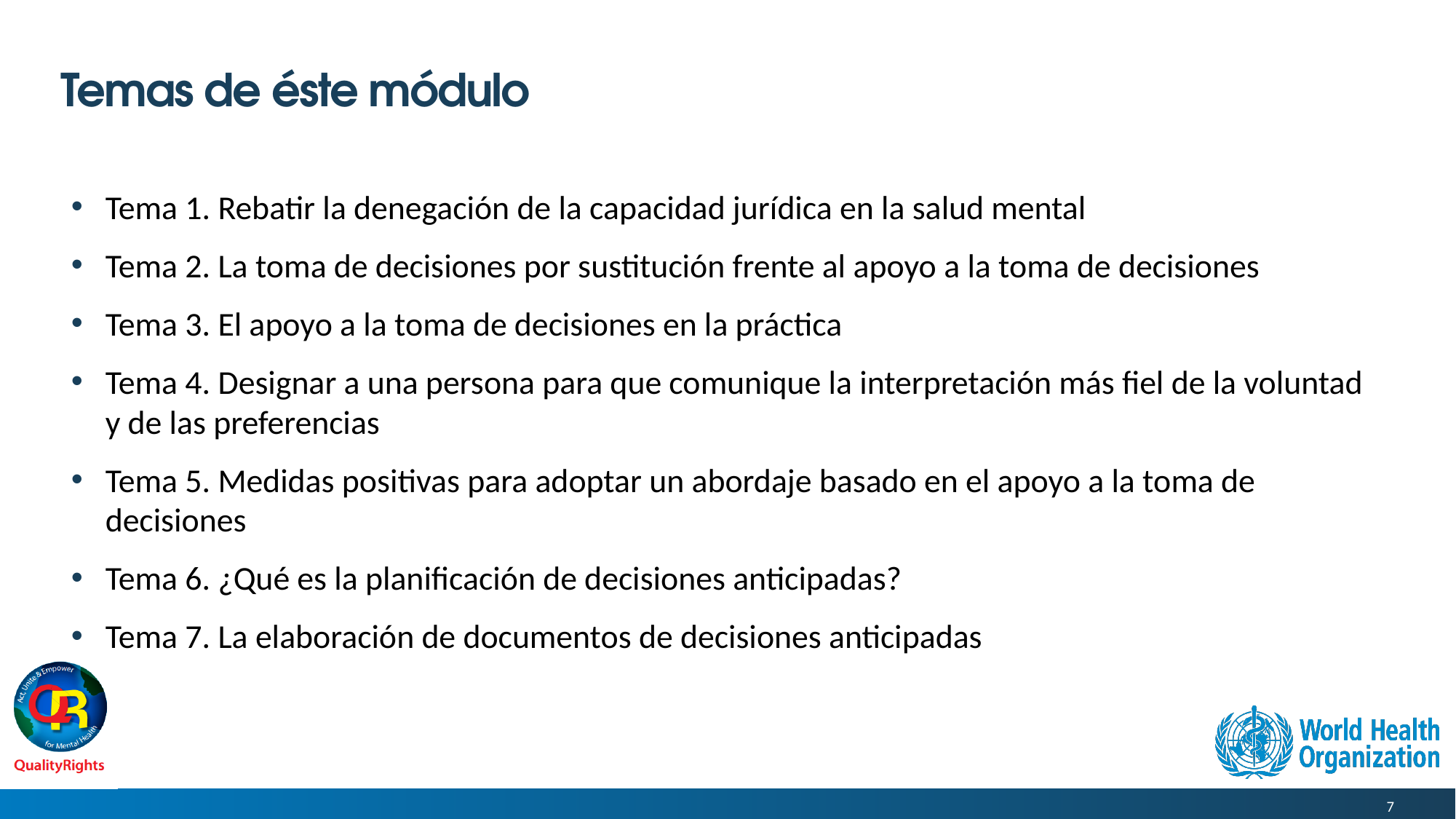

# Temas de éste módulo
Tema 1. Rebatir la denegación de la capacidad jurídica en la salud mental
Tema 2. La toma de decisiones por sustitución frente al apoyo a la toma de decisiones
Tema 3. El apoyo a la toma de decisiones en la práctica
Tema 4. Designar a una persona para que comunique la interpretación más fiel de la voluntad y de las preferencias
Tema 5. Medidas positivas para adoptar un abordaje basado en el apoyo a la toma de decisiones
Tema 6. ¿Qué es la planificación de decisiones anticipadas?
Tema 7. La elaboración de documentos de decisiones anticipadas